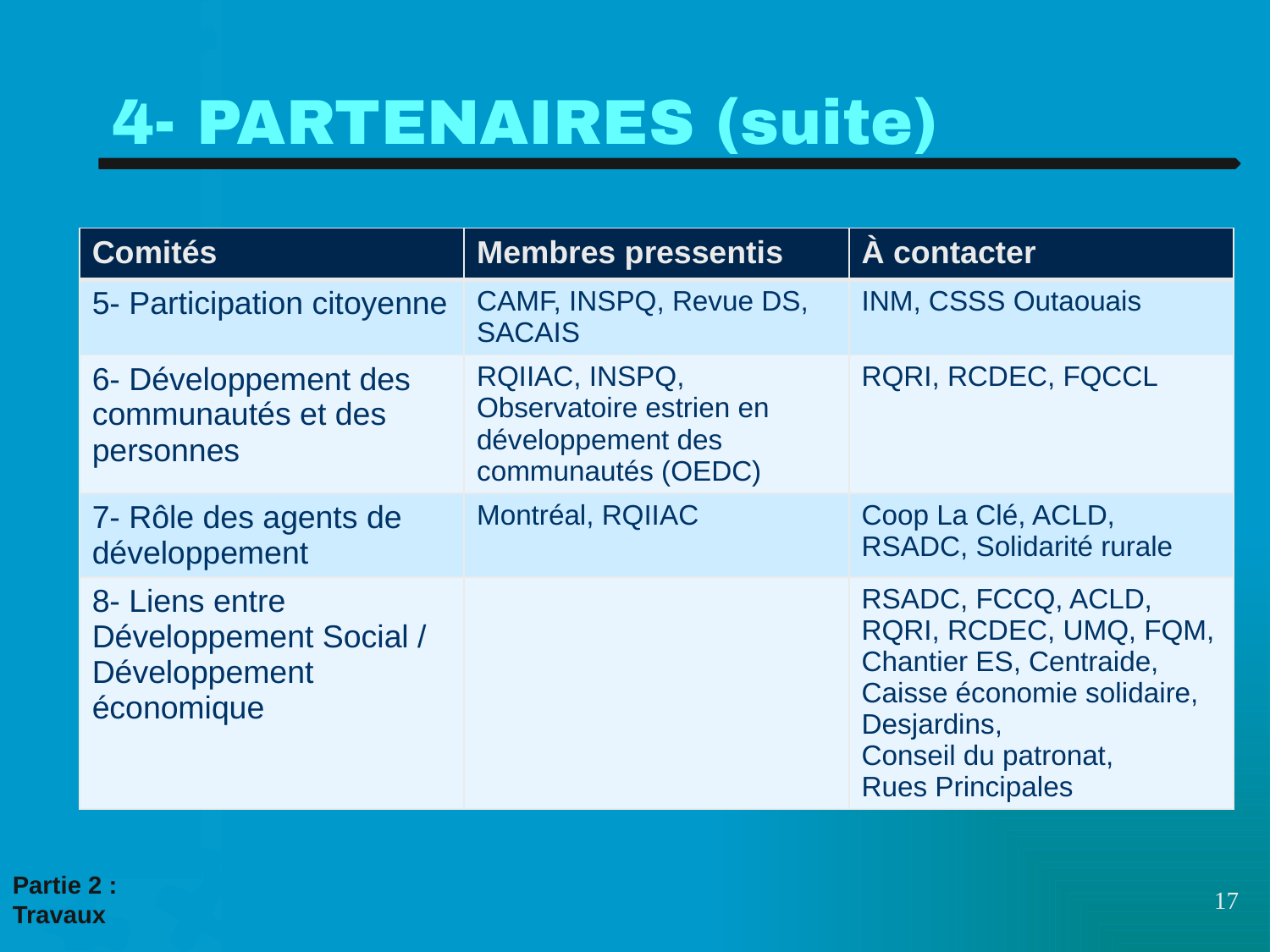

# 4- PARTENAIRES (suite)

| Comités | Membres pressentis | À contacter |
| --- | --- | --- |
| 5- Participation citoyenne | CAMF, INSPQ, Revue DS, SACAIS | INM, CSSS Outaouais |
| 6- Développement des communautés et des personnes | RQIIAC, INSPQ, Observatoire estrien en développement des communautés (OEDC) | RQRI, RCDEC, FQCCL |
| 7- Rôle des agents de développement | Montréal, RQIIAC | Coop La Clé, ACLD, RSADC, Solidarité rurale |
| 8- Liens entre Développement Social / Développement économique |  | RSADC, FCCQ, ACLD, RQRI, RCDEC, UMQ, FQM, Chantier ES, Centraide, Caisse économie solidaire, Desjardins, Conseil du patronat, Rues Principales |
Partie 2 :
Travaux

17